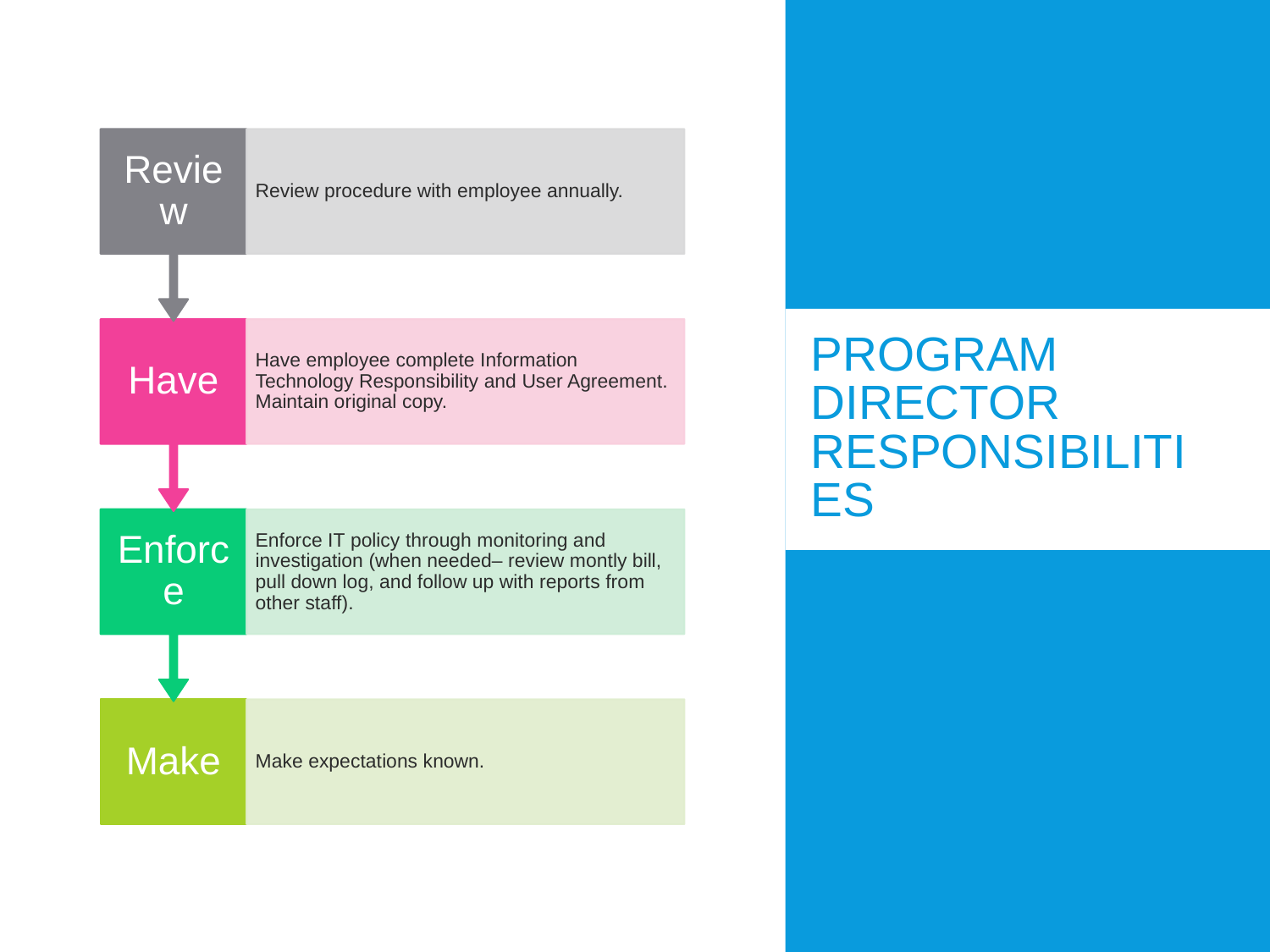

Make
Make expectations known.
Enforce
Enforce IT policy through monitoring and investigation (when needed– review montly bill, pull down log, and follow up with reports from other staff).
Have
Have employee complete Information Technology Responsibility and User Agreement. Maintain original copy.
Review
Review procedure with employee annually.

# Program Director Responsibilities